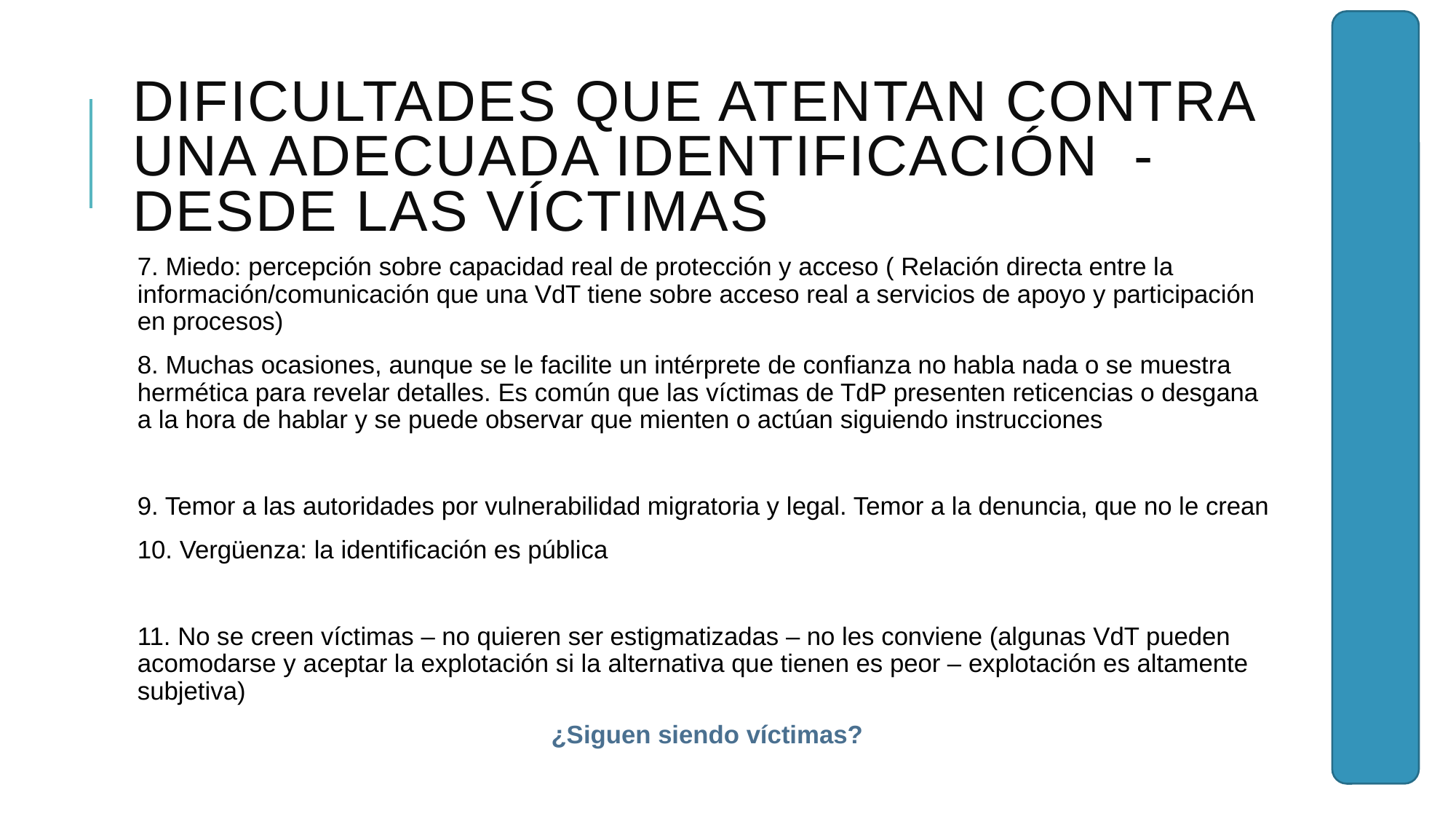

# Dificultades que atentan contra una adecuada identificación  - desde las víctimas
7. Miedo: percepción sobre capacidad real de protección y acceso ( Relación directa entre la información/comunicación que una VdT tiene sobre acceso real a servicios de apoyo y participación en procesos)
8. Muchas ocasiones, aunque se le facilite un intérprete de confianza no habla nada o se muestra hermética para revelar detalles. Es común que las víctimas de TdP presenten reticencias o desgana a la hora de hablar y se puede observar que mienten o actúan siguiendo instrucciones

9. Temor a las autoridades por vulnerabilidad migratoria y legal. Temor a la denuncia, que no le crean
10. Vergüenza: la identificación es pública

11. No se creen víctimas – no quieren ser estigmatizadas – no les conviene (algunas VdT pueden acomodarse y aceptar la explotación si la alternativa que tienen es peor – explotación es altamente subjetiva)
¿Siguen siendo víctimas?